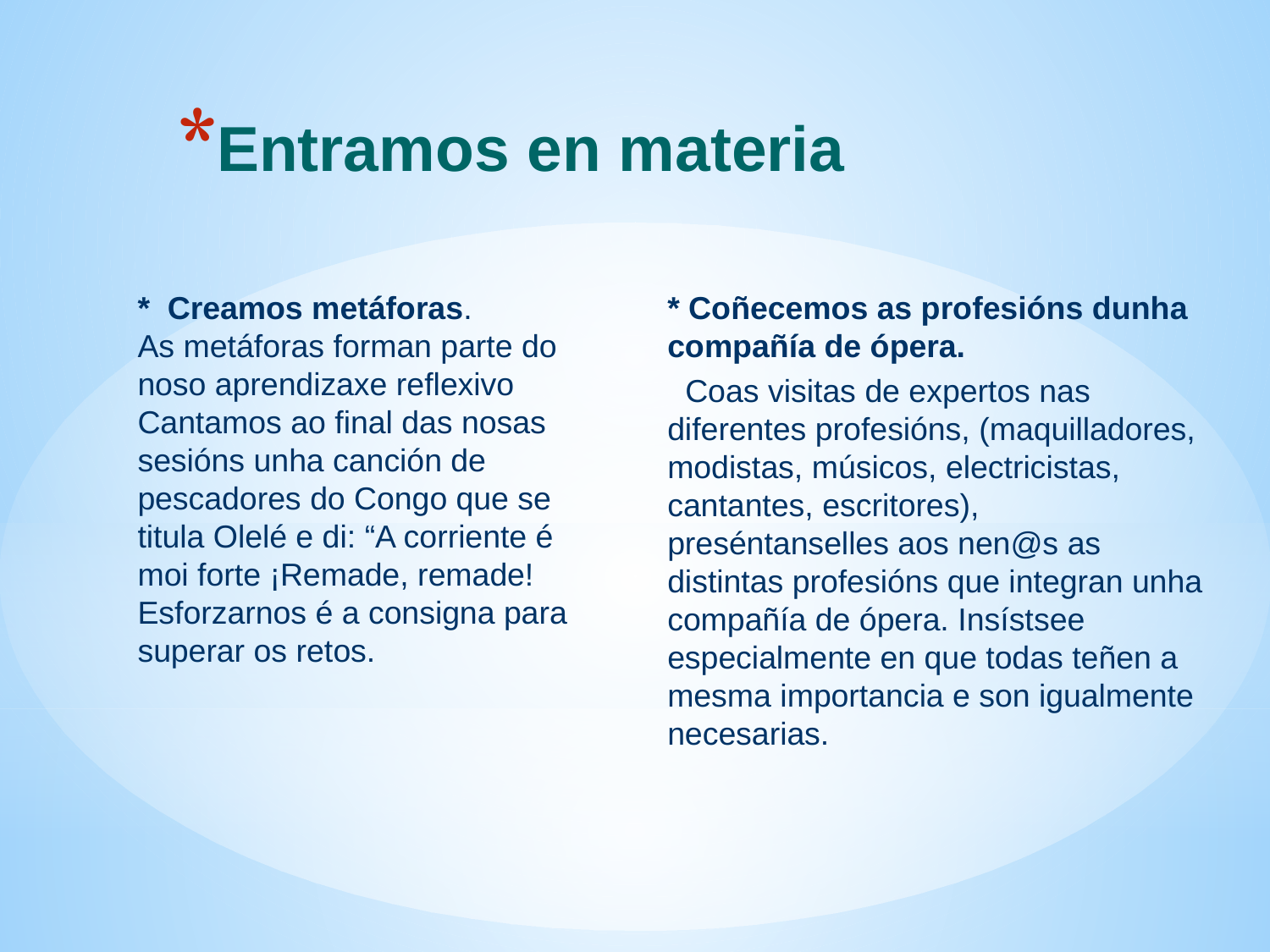

Entramos en materia
# *  Creamos metáforas. As metáforas forman parte do noso aprendizaxe reflexivo Cantamos ao final das nosas sesións unha canción de pescadores do Congo que se titula Olelé e di: “A corriente é moi forte ¡Remade, remade! Esforzarnos é a consigna para superar os retos.
* Coñecemos as profesións dunha compañía de ópera.
  Coas visitas de expertos nas diferentes profesións, (maquilladores, modistas, músicos, electricistas, cantantes, escritores),  preséntanselles aos nen@s as distintas profesións que integran unha compañía de ópera. Insístsee especialmente en que todas teñen a mesma importancia e son igualmente necesarias.